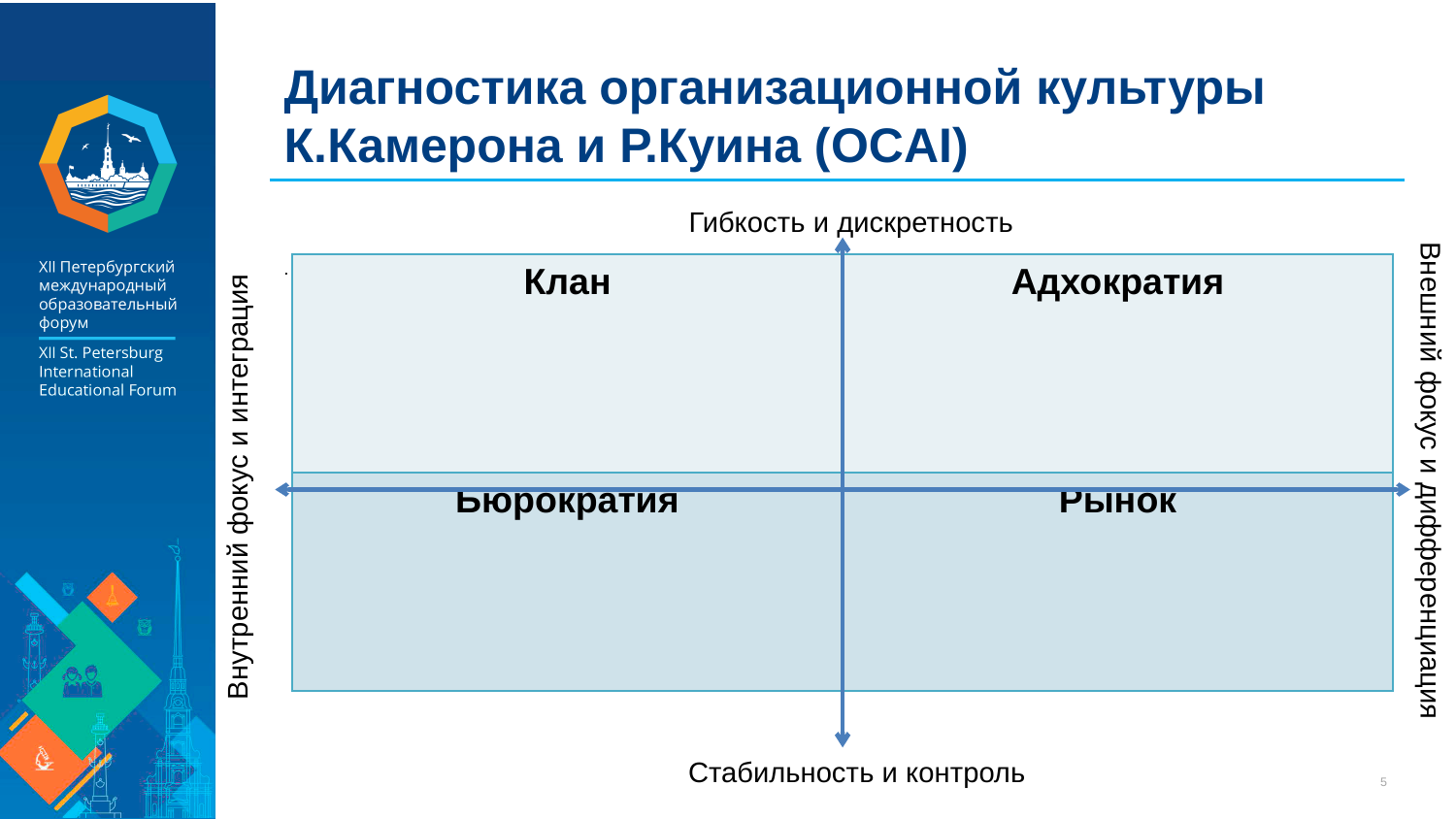

# Диагностика организационной культуры К.Камерона и Р.Куина (OCAI)
Гибкость и дискретность

.

Внешний фокус и дифференциация
Внутренний фокус и интеграция
| Клан | Адхократия |
| --- | --- |
| Бюрократия | Рынок |
Стабильность и контроль
5